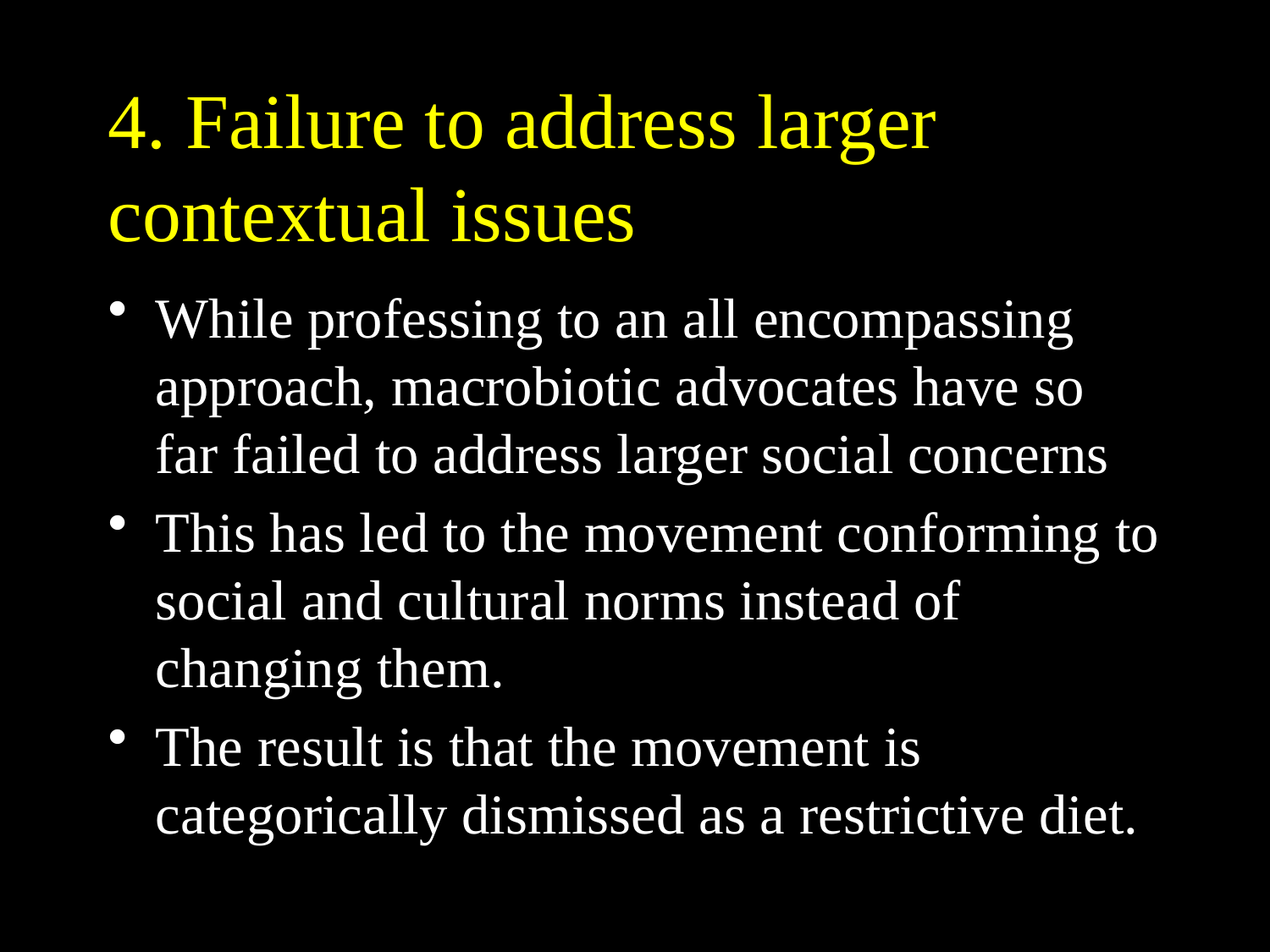

# 4. Failure to address larger contextual issues
While professing to an all encompassing approach, macrobiotic advocates have so far failed to address larger social concerns
This has led to the movement conforming to social and cultural norms instead of changing them.
The result is that the movement is categorically dismissed as a restrictive diet.